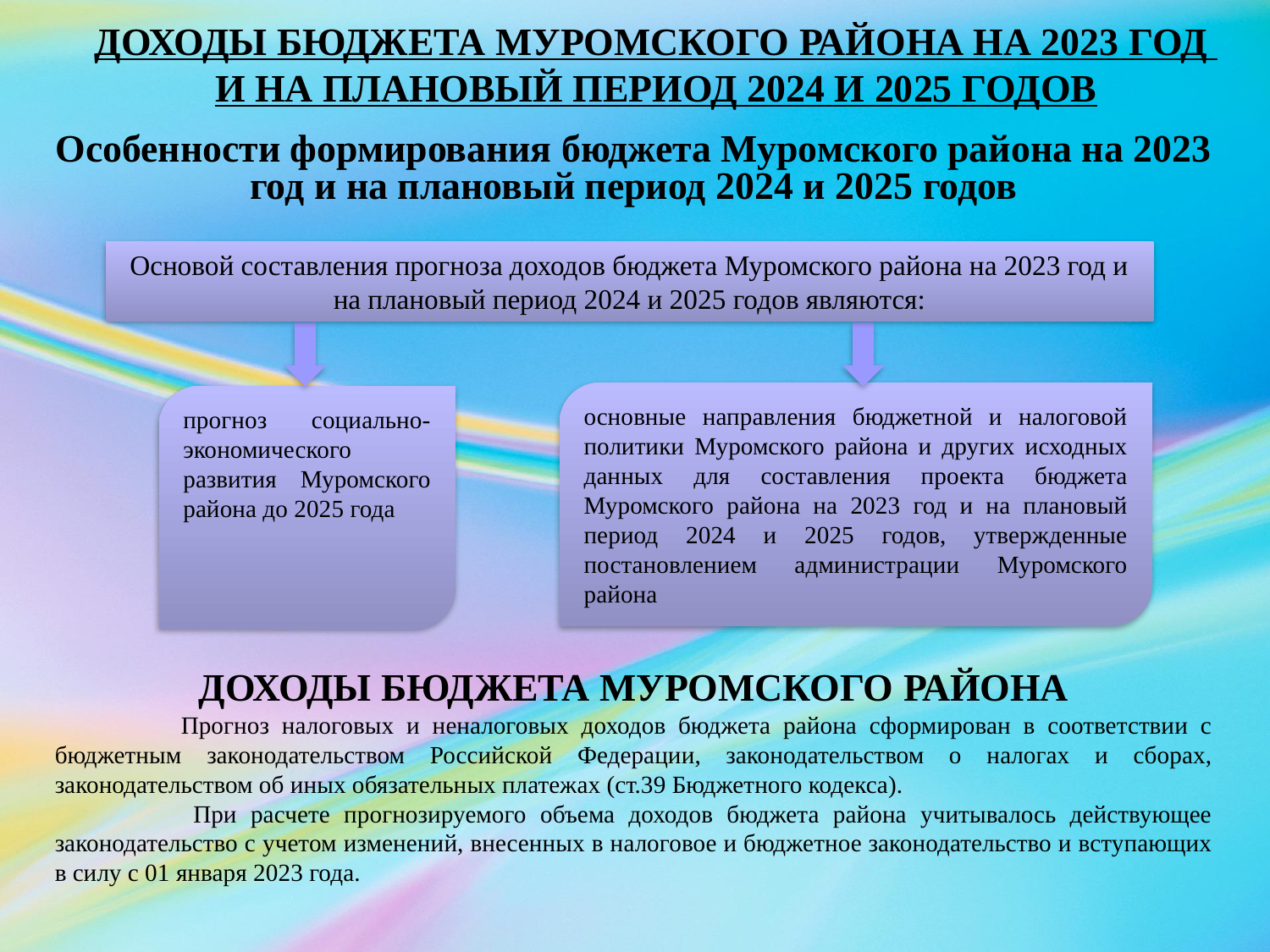

# ДОХОДЫ БЮДЖЕТА МУРОМСКОГО РАЙОНА НА 2023 ГОД И НА ПЛАНОВЫЙ ПЕРИОД 2024 И 2025 ГОДОВ
Особенности формирования бюджета Муромского района на 2023 год и на плановый период 2024 и 2025 годов

ДОХОДЫ БЮДЖЕТА МУРОМСКОГО РАЙОНА
          Прогноз налоговых и неналоговых доходов бюджета района сформирован в соответствии с бюджетным законодательством Российской Федерации, законодательством о налогах и сборах, законодательством об иных обязательных платежах (ст.39 Бюджетного кодекса).
          При расчете прогнозируемого объема доходов бюджета района учитывалось действующее законодательство с учетом изменений, внесенных в налоговое и бюджетное законодательство и вступающих в силу с 01 января 2023 года.

Основой составления прогноза доходов бюджета Муромского района на 2023 год и на плановый период 2024 и 2025 годов являются:

основные направления бюджетной и налоговой политики Муромского района и других исходных данных для составления проекта бюджета Муромского района на 2023 год и на плановый период 2024 и 2025 годов, утвержденные постановлением администрации Муромского района
прогноз социально-экономического развития Муромского района до 2025 года